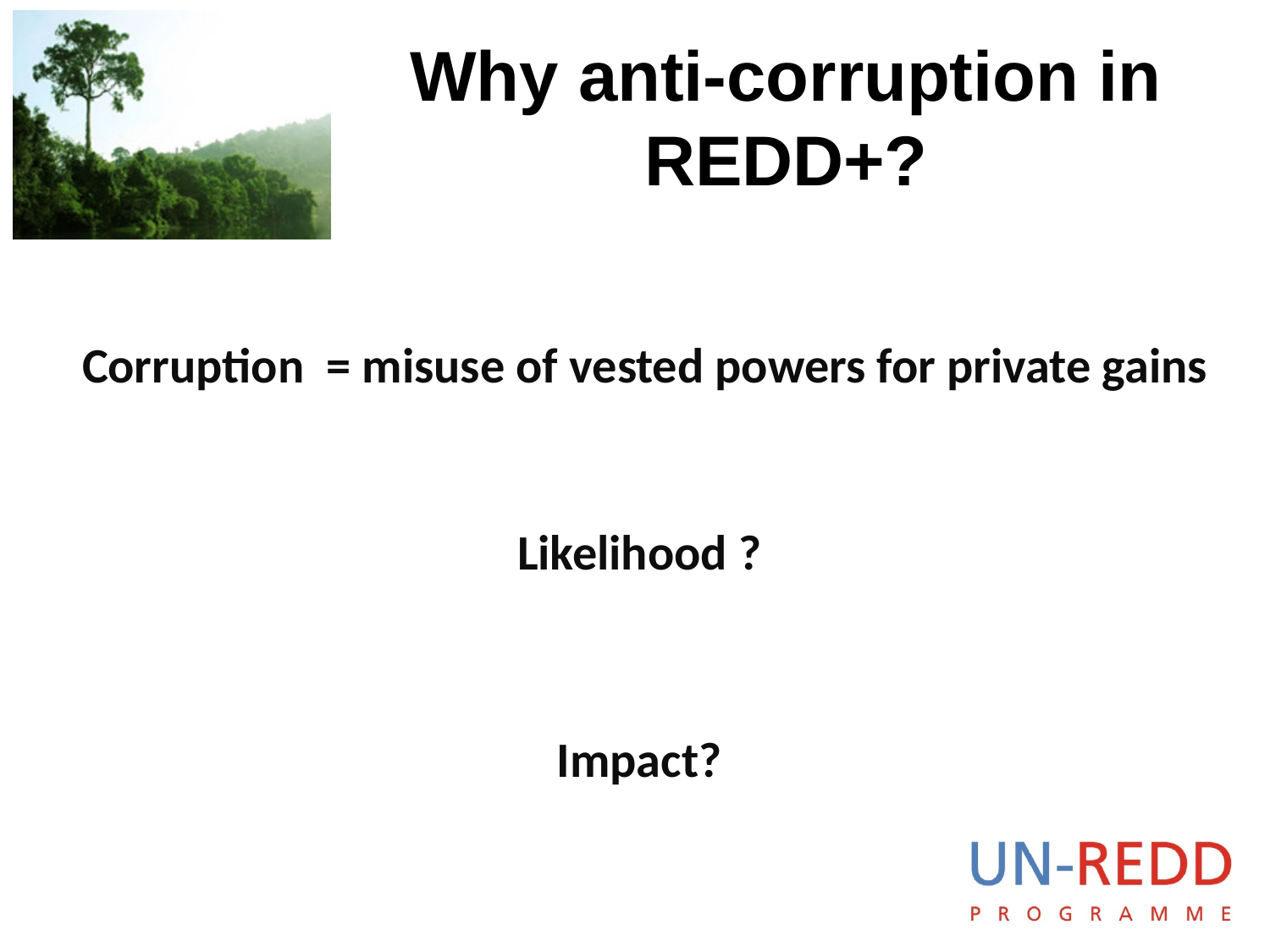

# Why anti-corruption in REDD+?

Corruption  = misuse of vested powers for private gains

Likelihood ?

Impact?